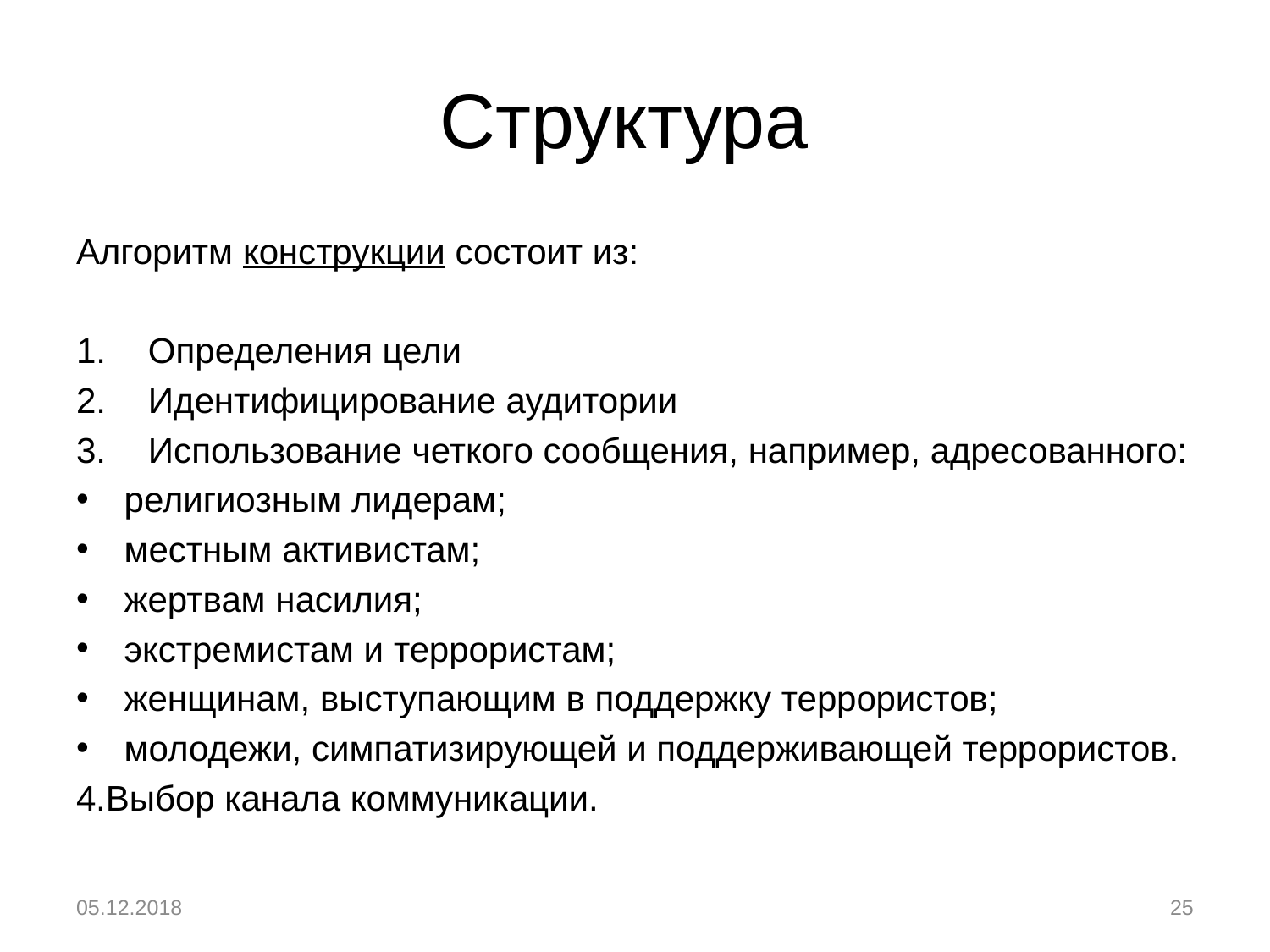

# Структура
Алгоритм конструкции состоит из:

Определения цели
Идентифицирование аудитории
Использование четкого сообщения, например, адресованного:
религиозным лидерам;
местным активистам;
жертвам насилия;
экстремистам и террористам;
женщинам, выступающим в поддержку террористов;
молодежи, симпатизирующей и поддерживающей террористов.
4.Выбор канала коммуникации.

05.12.2018
25